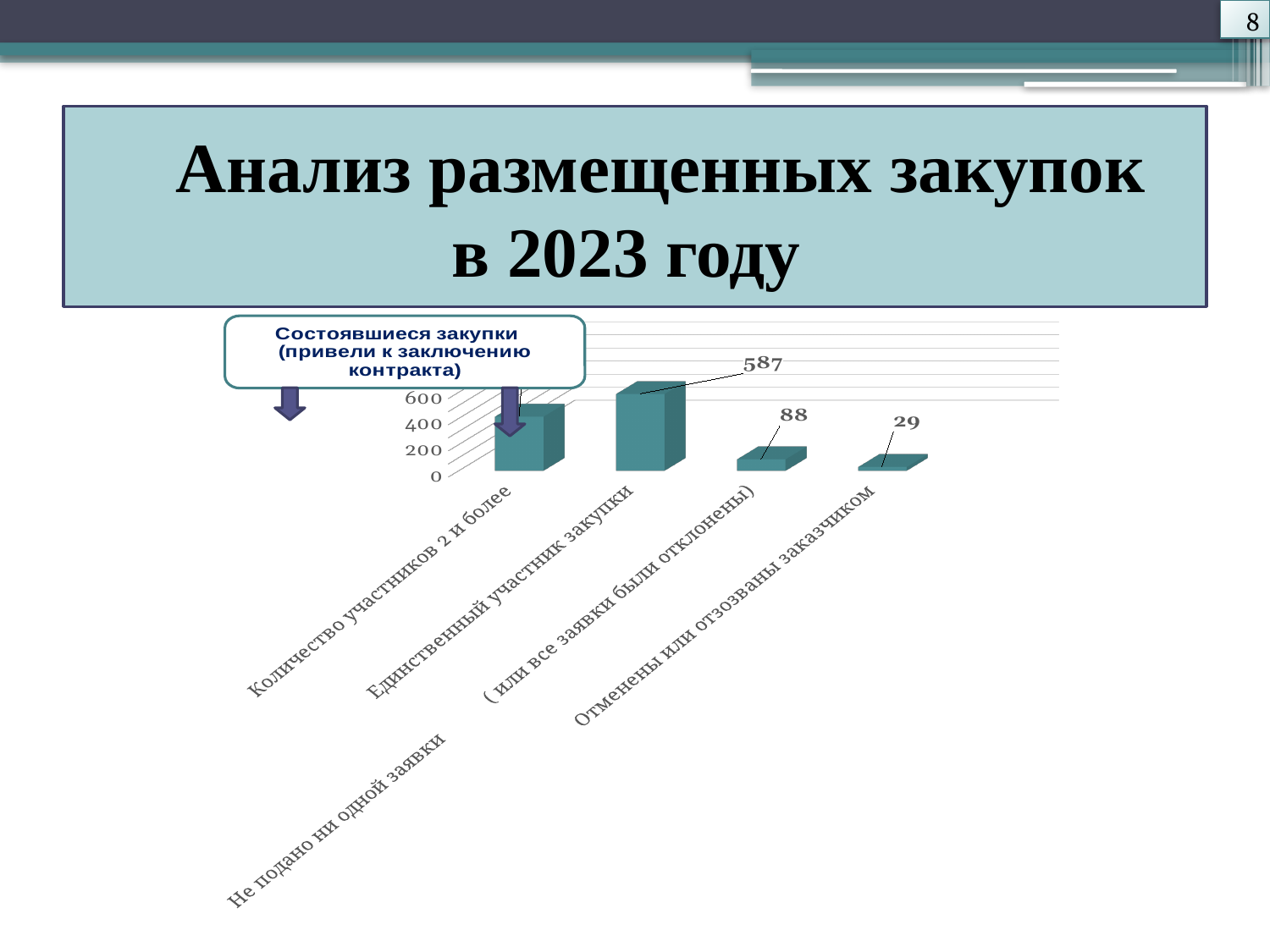

8

# Анализ размещенных закупок в 2023 году

[unsupported chart]